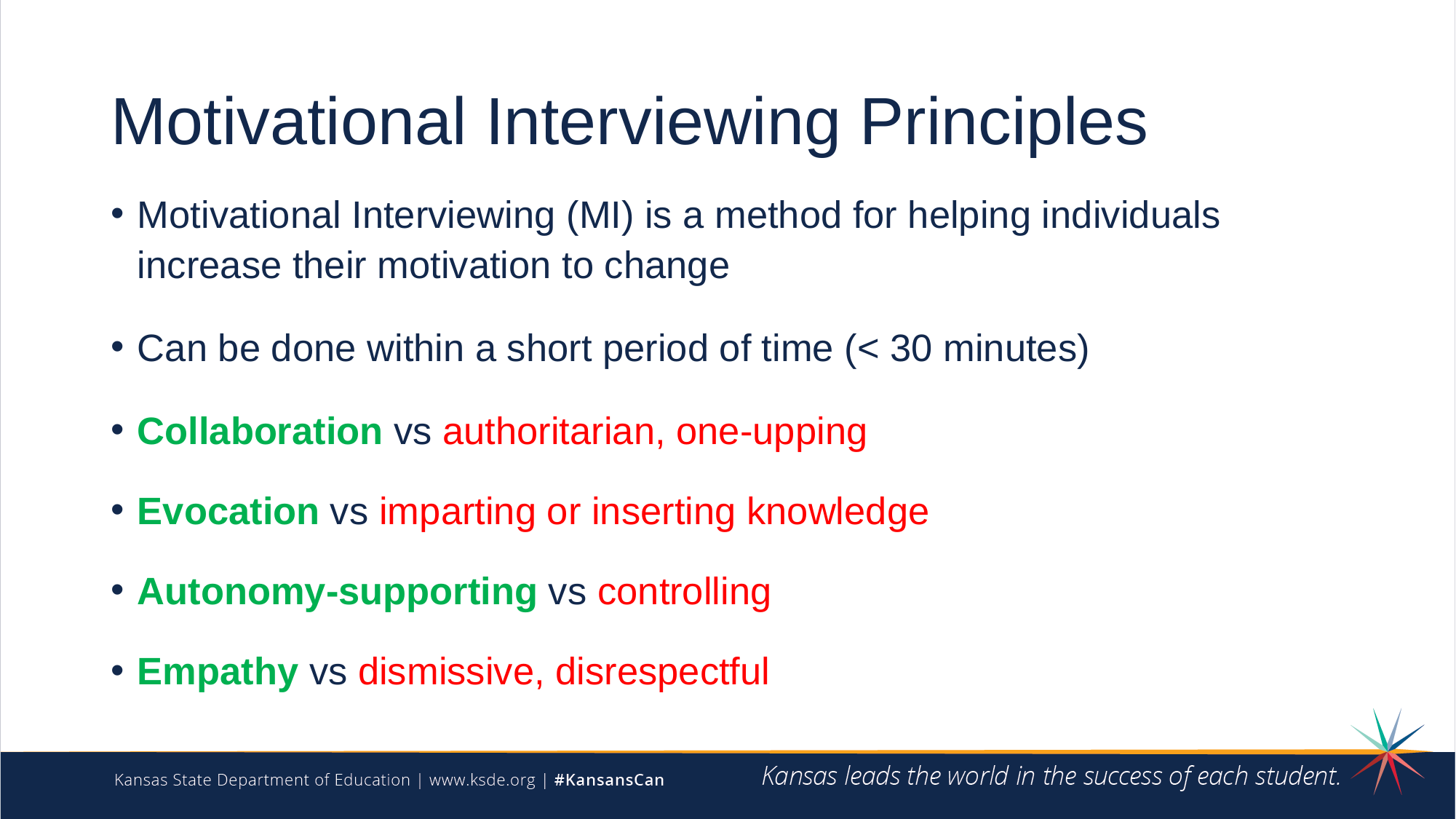

# Motivational Interviewing Principles
Motivational Interviewing (MI) is a method for helping individuals increase their motivation to change
Can be done within a short period of time (< 30 minutes)
Collaboration vs authoritarian, one-upping
Evocation vs imparting or inserting knowledge
Autonomy-supporting vs controlling
Empathy vs dismissive, disrespectful